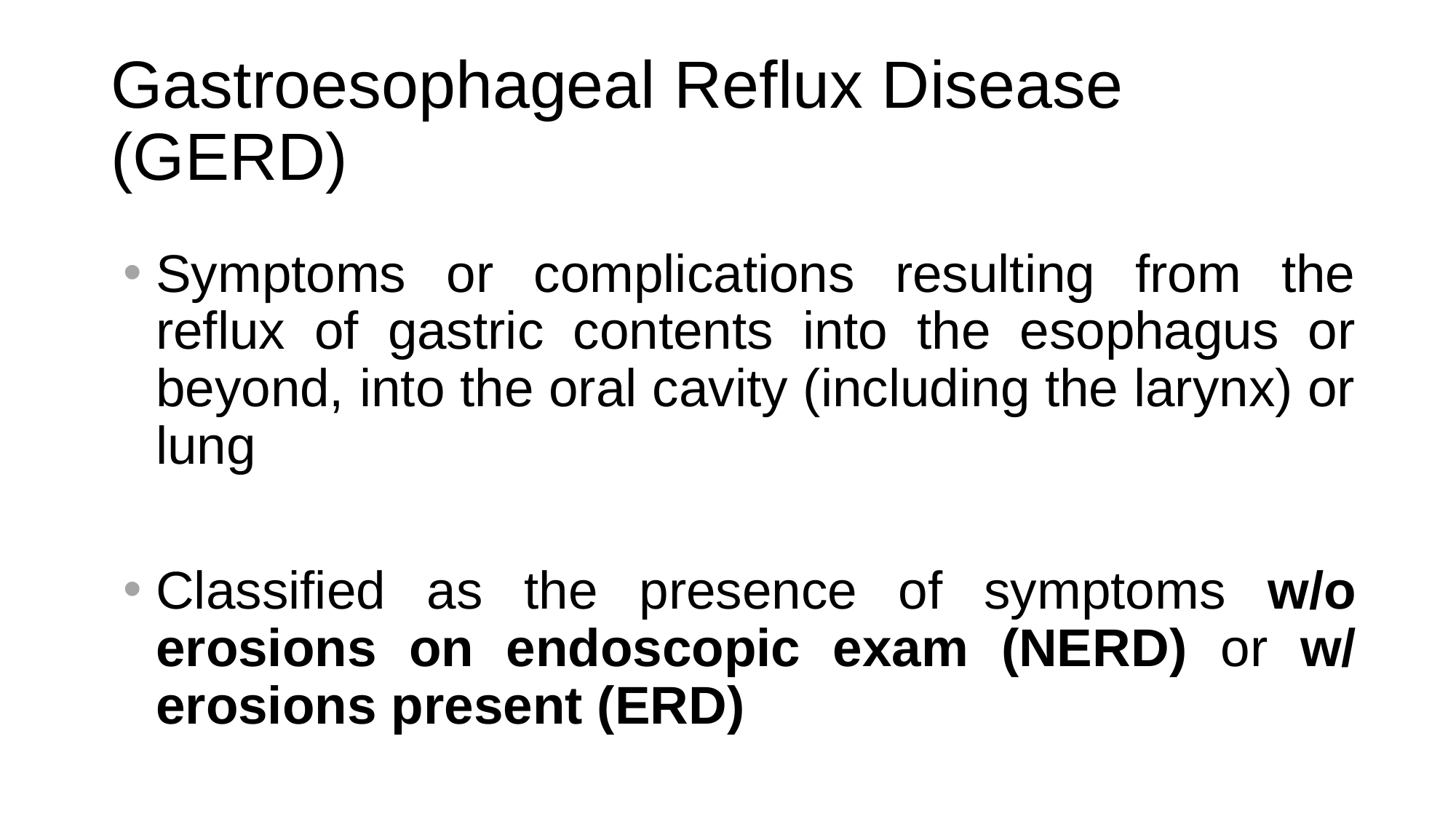

# Gastroesophageal Reflux Disease (GERD)
Symptoms or complications resulting from the reflux of gastric contents into the esophagus or beyond, into the oral cavity (including the larynx) or lung

Classified as the presence of symptoms w/o erosions on endoscopic exam (NERD) or w/ erosions present (ERD)